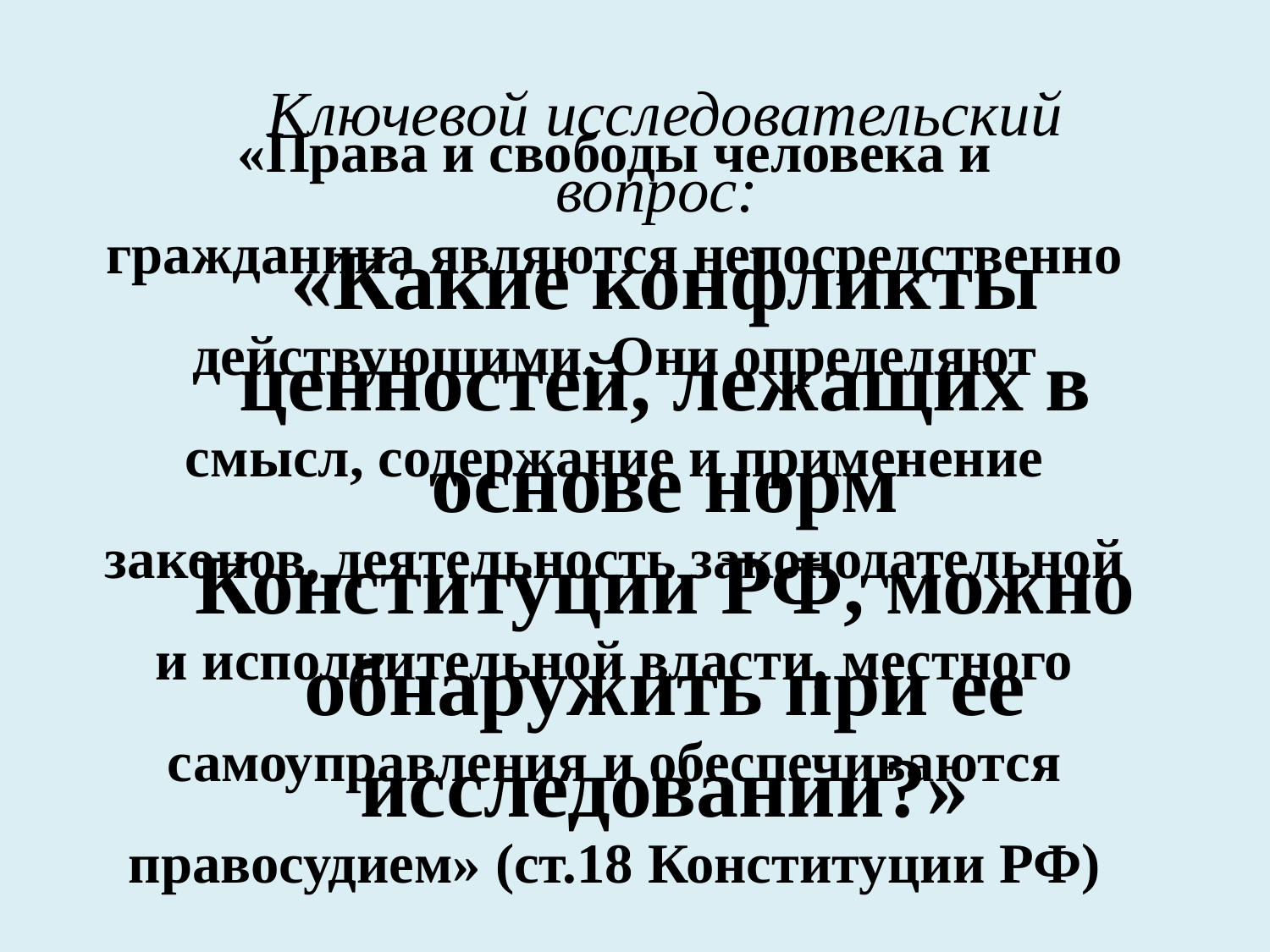

Ключевой исследовательский вопрос:
«Какие конфликты ценностей, лежащих в основе норм Конституции РФ, можно обнаружить при ее исследовании?»
«Права и свободы человека и гражданина являются непосредственно действующими. Они определяют смысл, содержание и применение законов, деятельность законодательной и исполнительной власти, местного самоуправления и обеспечиваются правосудием» (ст.18 Конституции РФ)